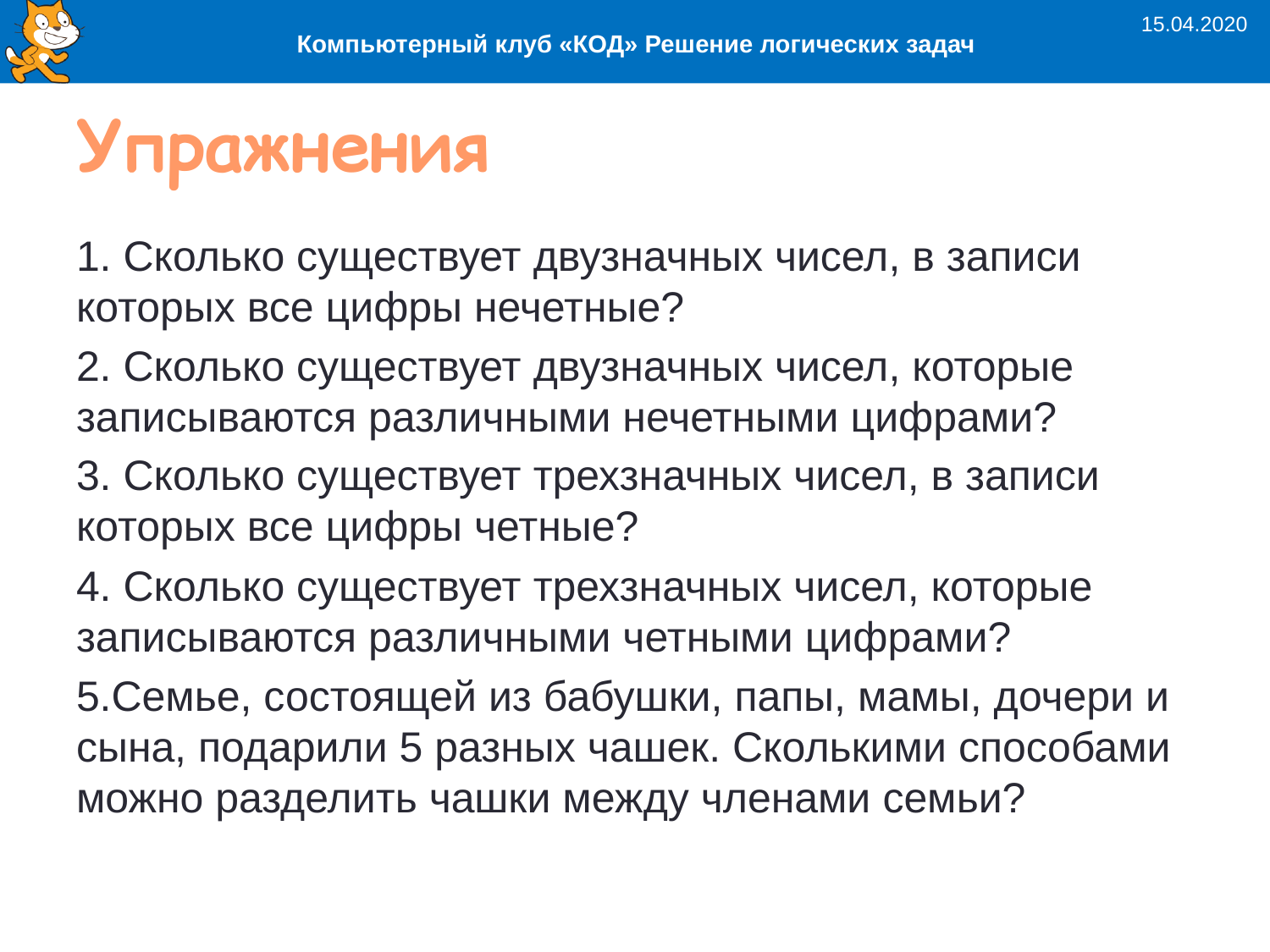

15.04.2020
Компьютерный клуб «КОД» Решение логических задач
# Упражнения
1. Сколько существует двузначных чисел, в записи которых все цифры нечетные?
2. Сколько существует двузначных чисел, которые записываются различными нечетными цифрами?
3. Сколько существует трехзначных чисел, в записи которых все цифры четные?
4. Сколько существует трехзначных чисел, которые записываются различными четными цифрами?
5.Семье, состоящей из бабушки, папы, мамы, дочери и сына, подарили 5 разных чашек. Сколькими способами можно разделить чашки между членами семьи?